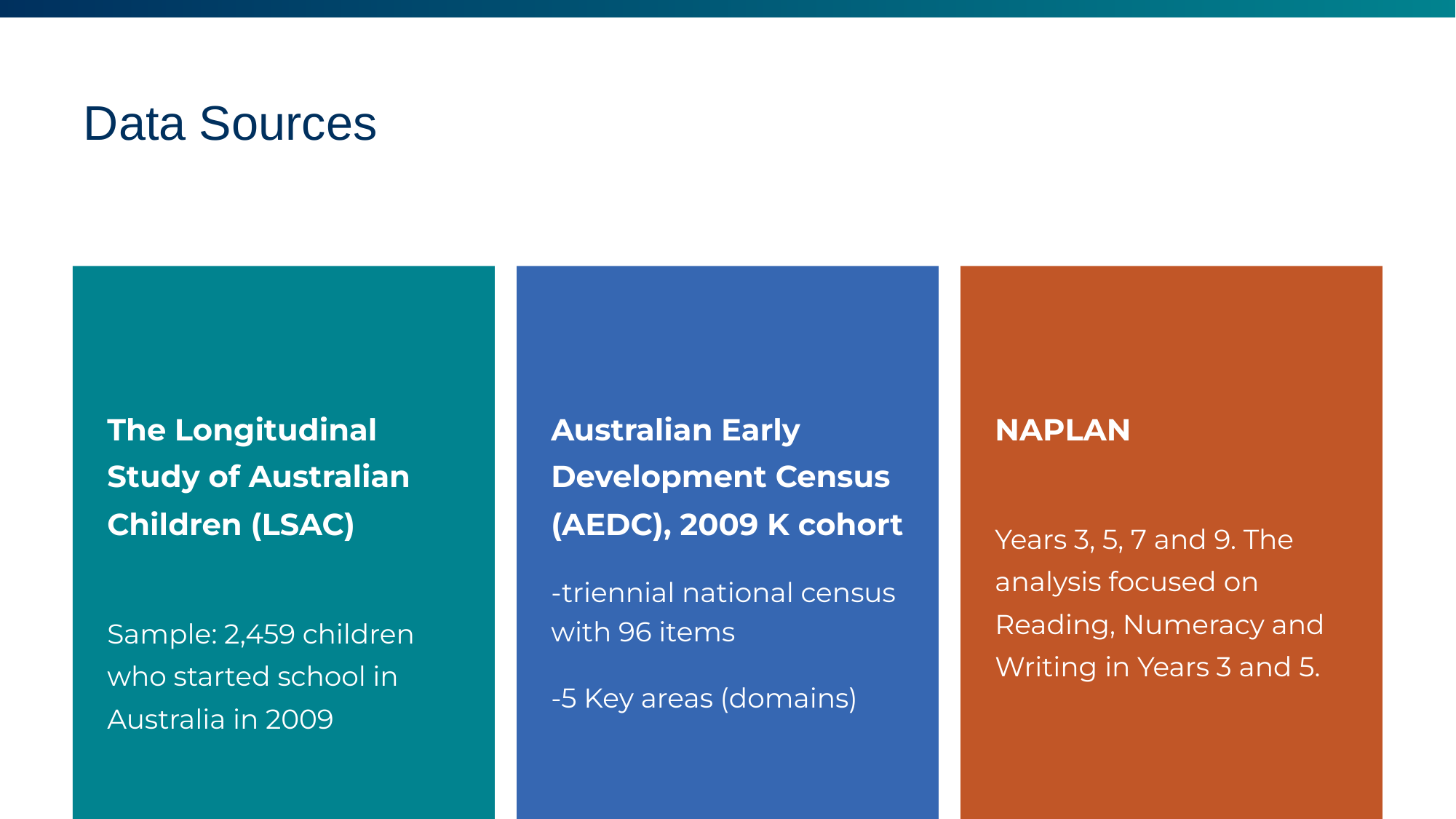

# Data Sources
The Longitudinal Study of Australian Children (LSAC)

Sample: 2,459 children who started school in Australia in 2009

Australian Early Development Census (AEDC), 2009 K cohort
-triennial national census with 96 items
-5 Key areas (domains)

NAPLAN

Years 3, 5, 7 and 9. The analysis focused on Reading, Numeracy and Writing in Years 3 and 5.